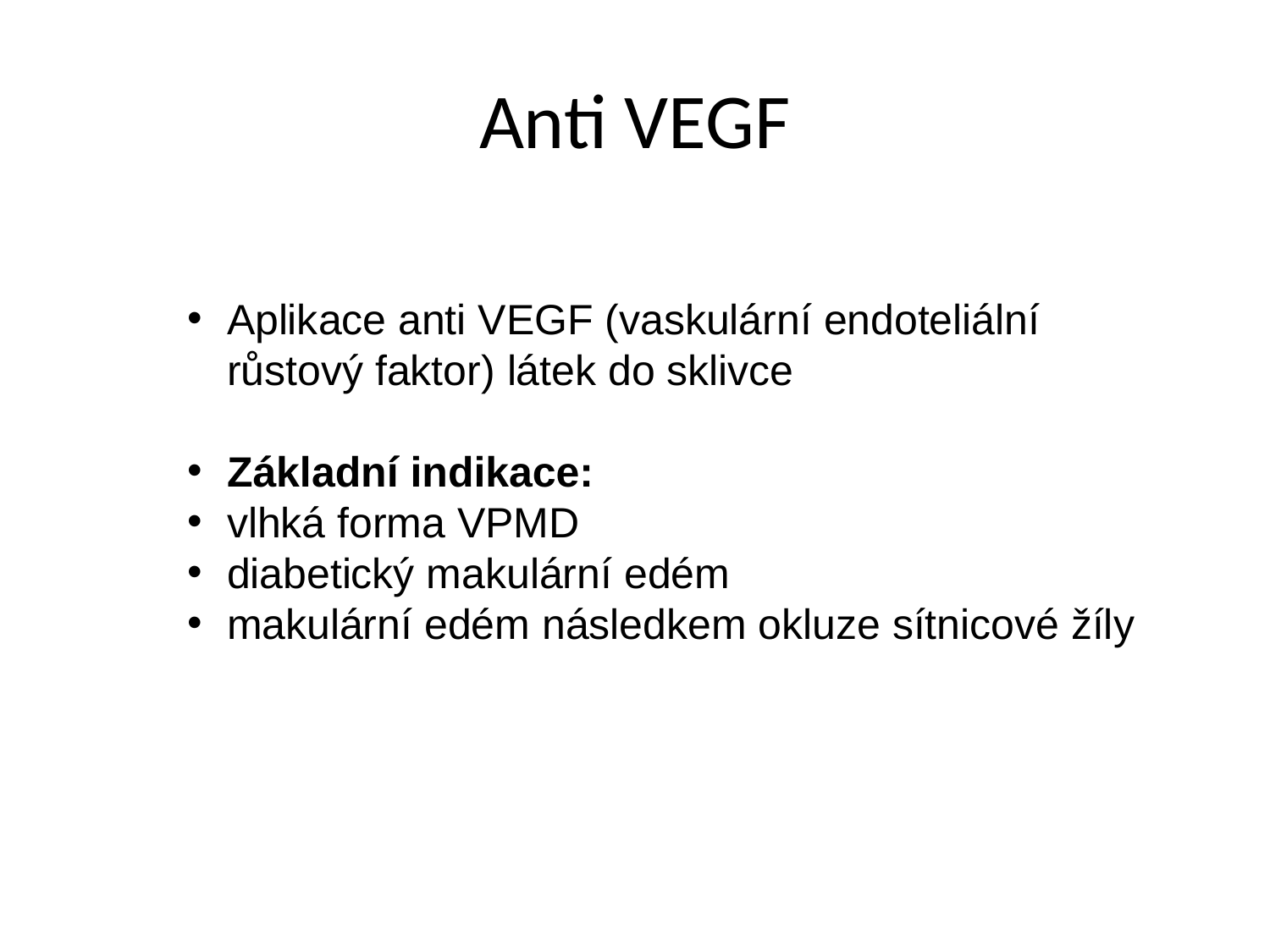

# Anti VEGF
Aplikace anti VEGF (vaskulární endoteliální růstový faktor) látek do sklivce

Základní indikace:
vlhká forma VPMD
diabetický makulární edém
makulární edém následkem okluze sítnicové žíly